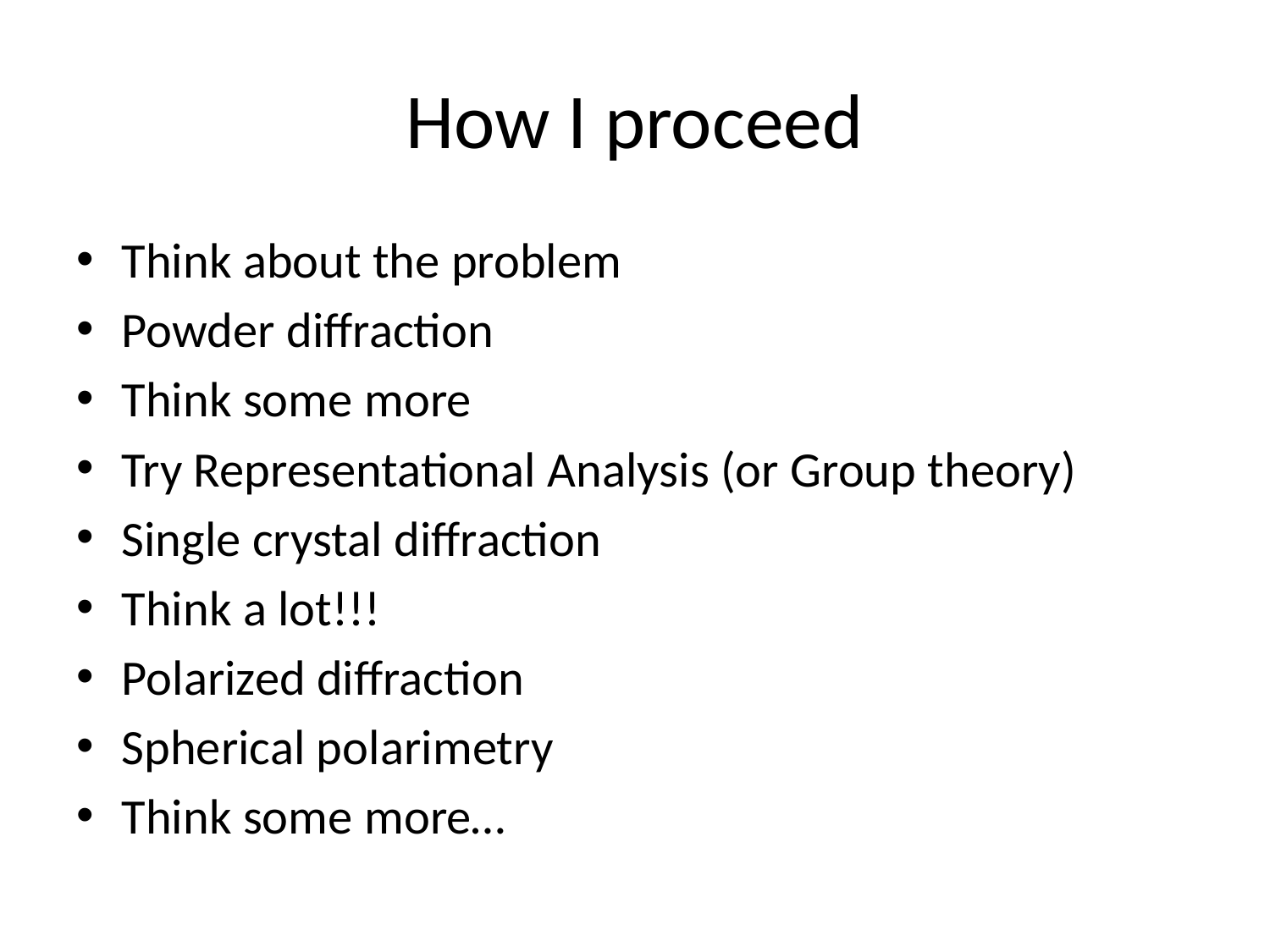

# How I proceed
Think about the problem
Powder diffraction
Think some more
Try Representational Analysis (or Group theory)
Single crystal diffraction
Think a lot!!!
Polarized diffraction
Spherical polarimetry
Think some more…